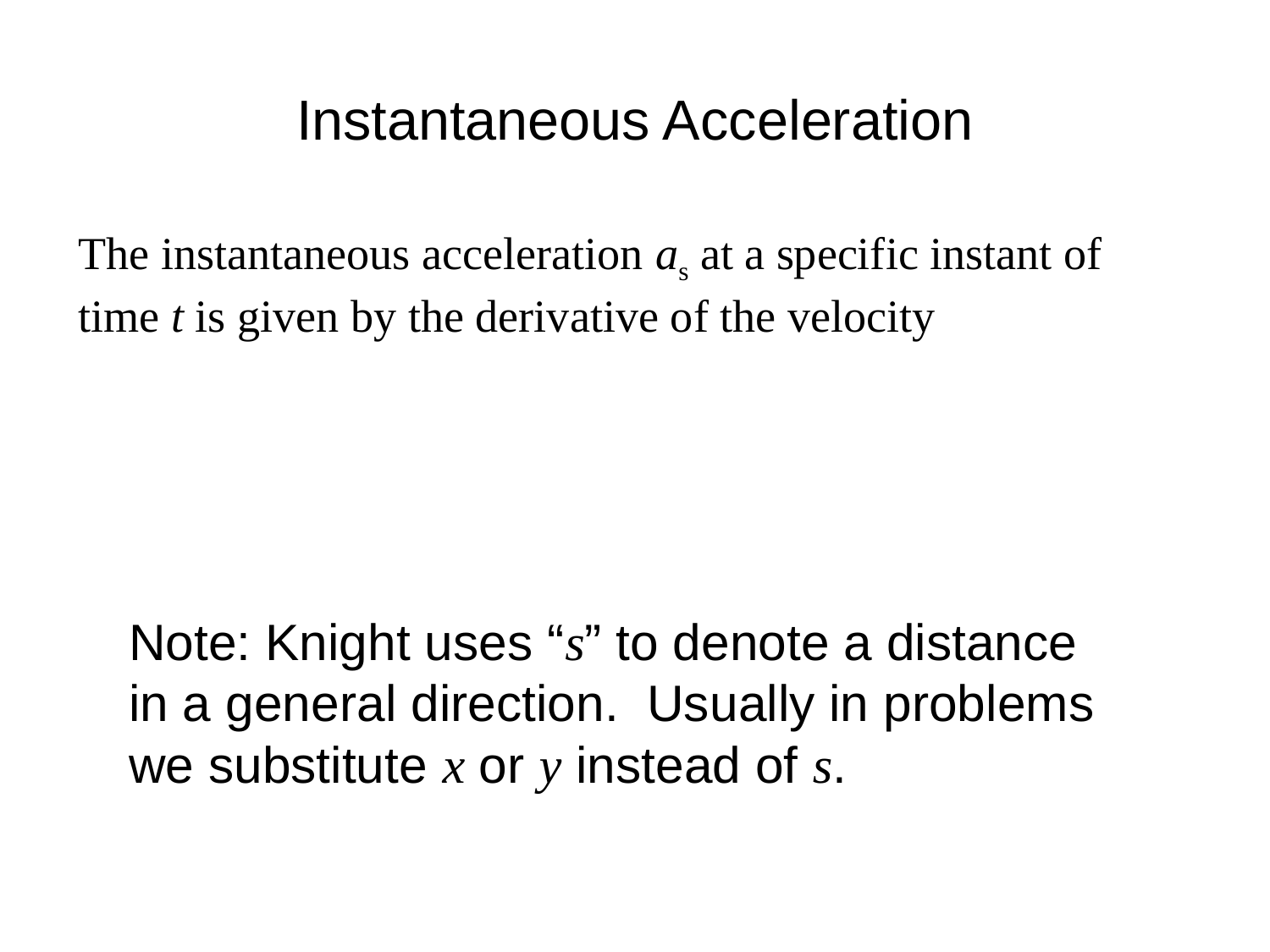

# Instantaneous Acceleration
The instantaneous acceleration as at a specific instant of time t is given by the derivative of the velocity
Note: Knight uses “s” to denote a distance in a general direction.  Usually in problems we substitute x or y instead of s.